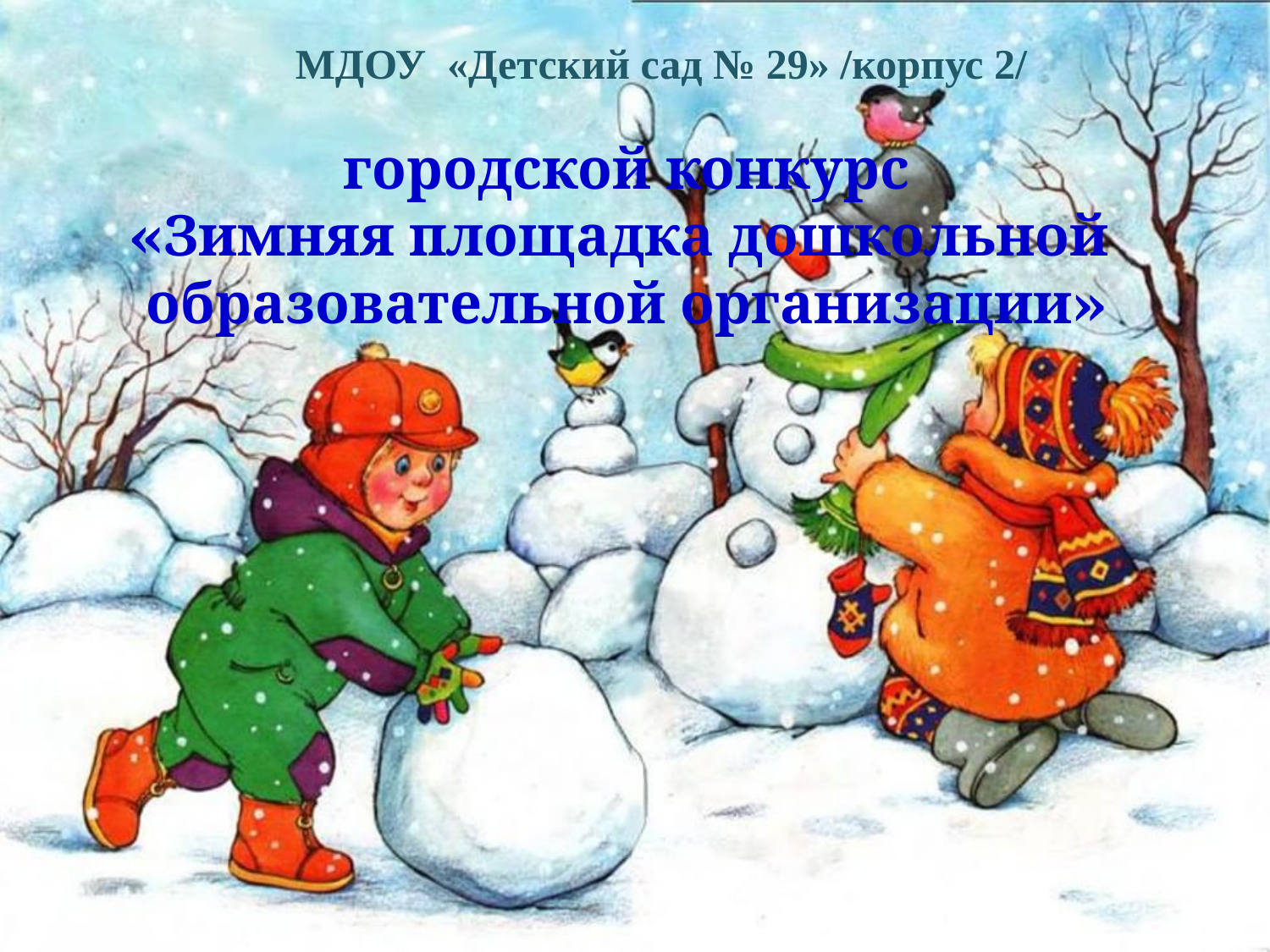

МДОУ  «Детский сад № 29» /корпус 2/
городской конкурс
«Зимняя площадка дошкольной
образовательной организации»